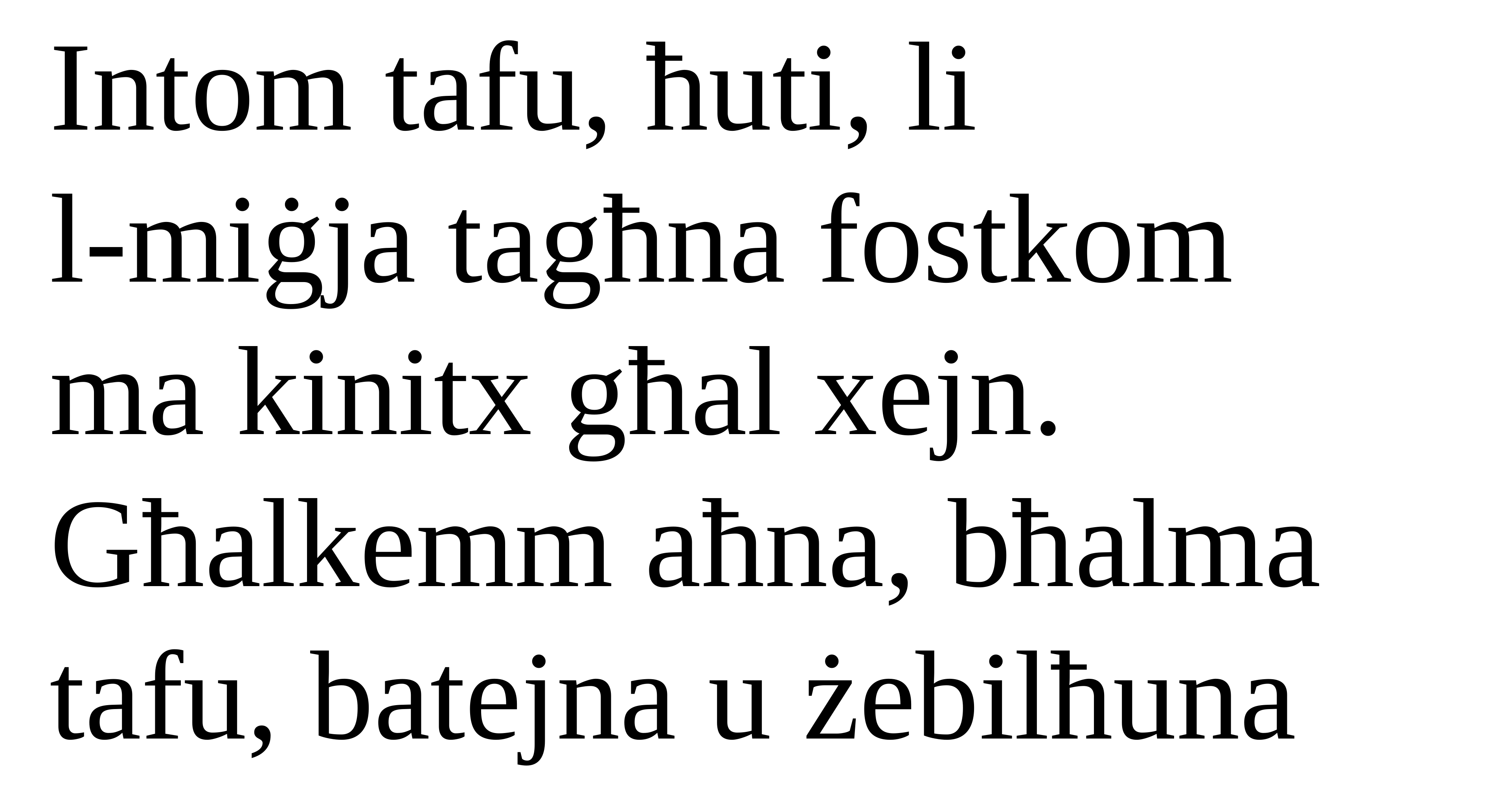

Intom tafu, ħuti, li
l-miġja tagħna fostkom
ma kinitx għal xejn. Għalkemm aħna, bħalma tafu, batejna u żebilħuna